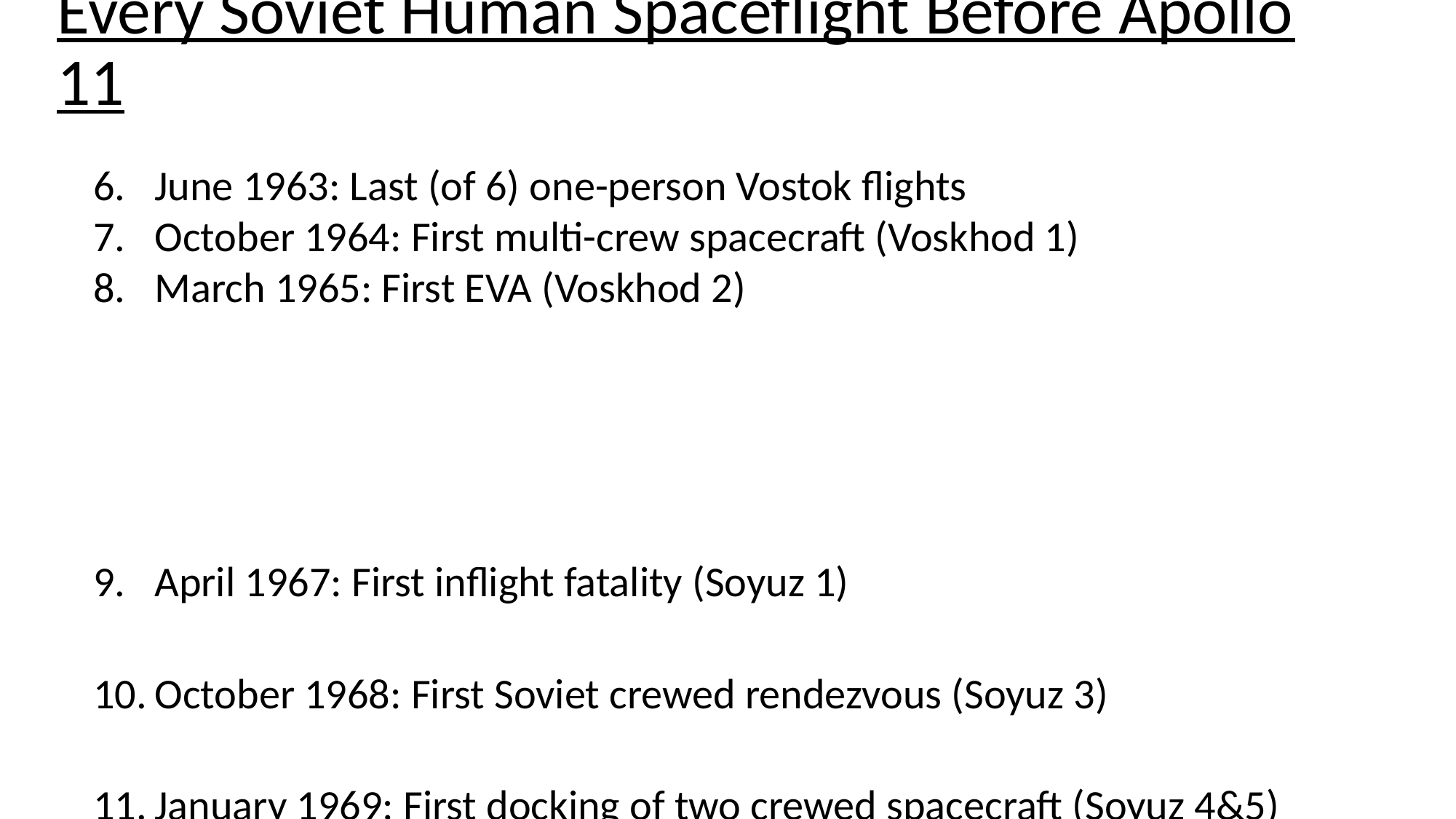

# Every Soviet Human Spaceflight Before Apollo 11

June 1963: Last (of 6) one-person Vostok flights
October 1964: First multi-crew spacecraft (Voskhod 1)
March 1965: First EVA (Voskhod 2)

April 1967: First inflight fatality (Soyuz 1)

October 1968: First Soviet crewed rendezvous (Soyuz 3)

January 1969: First docking of two crewed spacecraft (Soyuz 4&5)